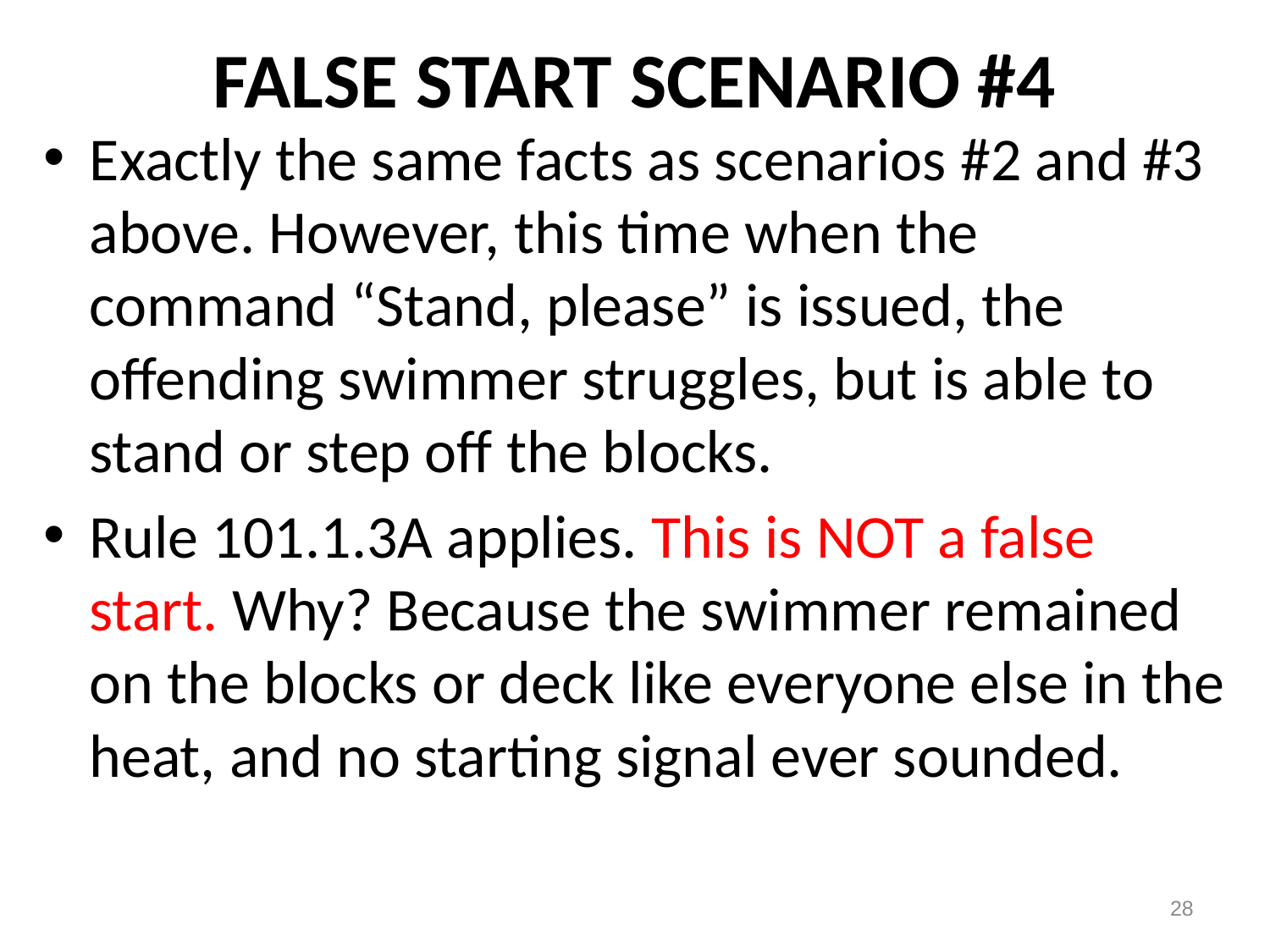

# FALSE START SCENARIO #4
Exactly the same facts as scenarios #2 and #3 above. However, this time when the command “Stand, please” is issued, the offending swimmer struggles, but is able to stand or step off the blocks.
Rule 101.1.3A applies. This is NOT a false start. Why? Because the swimmer remained on the blocks or deck like everyone else in the heat, and no starting signal ever sounded.
28